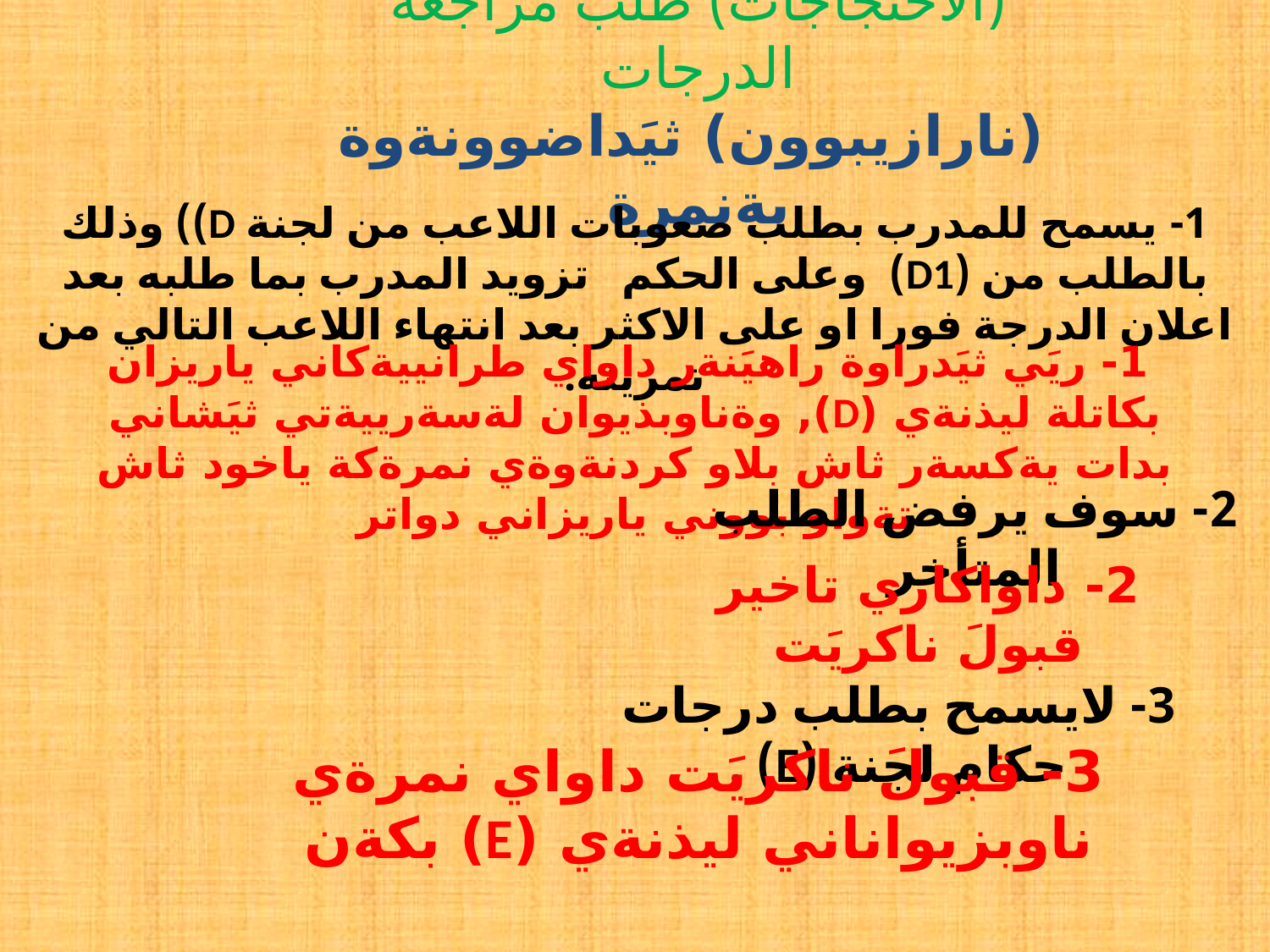

(الاحتجاجات) طلب مراجعة الدرجات
 (نارازيبوون) ثيَداضوونةوة بةنمرة
1- يسمح للمدرب بطلب صعوبات اللاعب من لجنة D)) وذلك بالطلب من (D1)  وعلى الحكم   تزويد المدرب بما طلبه بعد اعلان الدرجة فورا او على الاكثر بعد انتهاء اللاعب التالي من تمرينه.
 1- ريَي ثيَدراوة راهيَنةر داواي طرانييةكاني ياريزان بكاتلة ليذنةي (D), وةناوبذيوان لةسةرييةتي ثيَشاني بدات يةكسةر ثاش بلاو كردنةوةي نمرةكة ياخود ثاش تةواو بووني ياريزاني دواتر
2- سوف يرفض الطلب المتأخر
2- داواكاري تاخير قبولَ ناكريَت
3- لايسمح بطلب درجات حكام لجنة (E) .
3- قبولَ ناكريَت داواي نمرةي ناوبزيواناني ليذنةي (E) بكةن